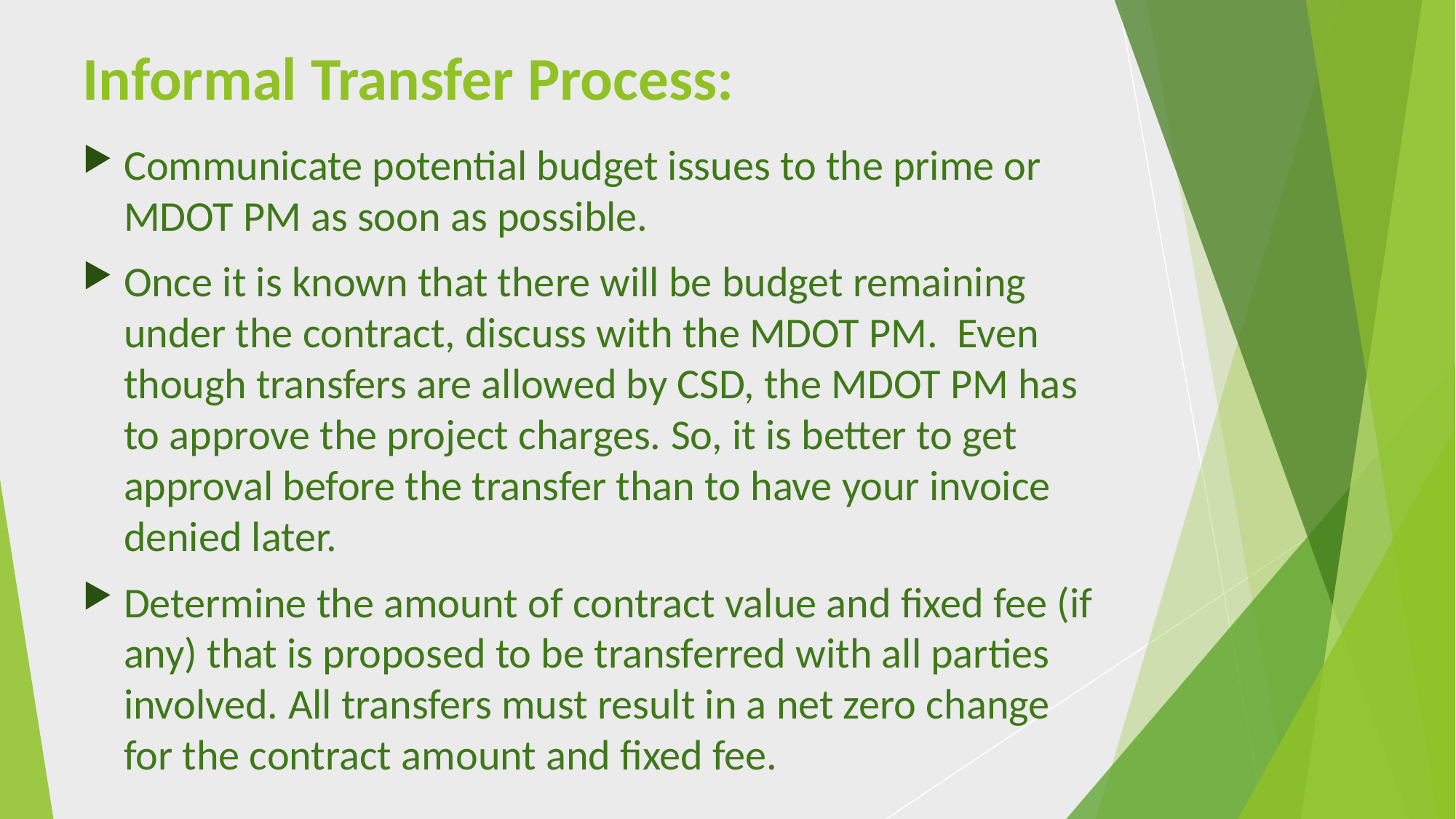

# Informal Transfer Process:
Communicate potential budget issues to the prime or MDOT PM as soon as possible.
Once it is known that there will be budget remaining under the contract, discuss with the MDOT PM.  Even though transfers are allowed by CSD, the MDOT PM has to approve the project charges. So, it is better to get approval before the transfer than to have your invoice denied later.
Determine the amount of contract value and fixed fee (if any) that is proposed to be transferred with all parties involved. All transfers must result in a net zero change for the contract amount and fixed fee.